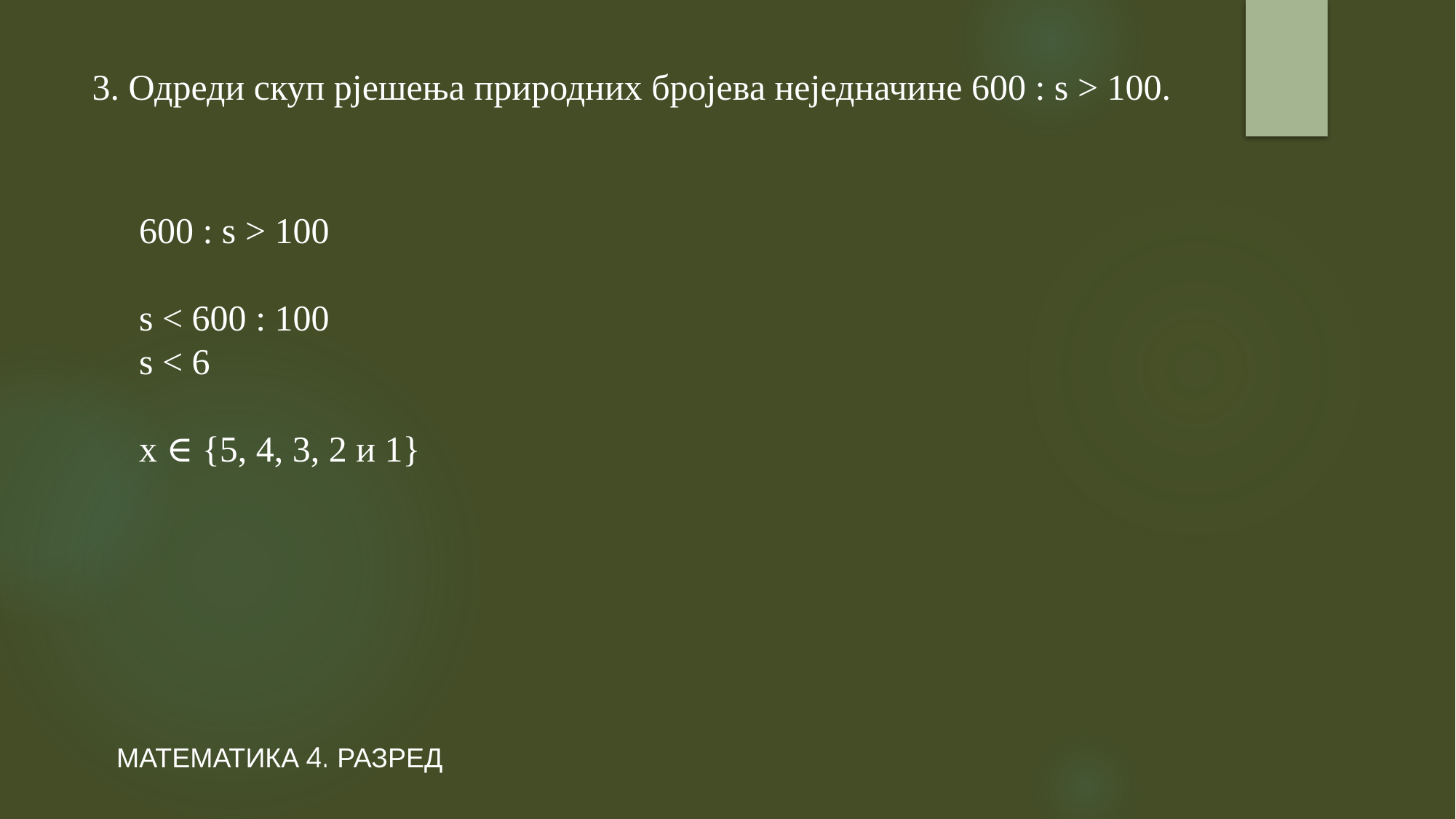

3. Одреди скуп рјешења природних бројева неједначине 600 : ѕ > 100.

600 : ѕ > 100

ѕ < 600 : 100
ѕ < 6

х ∈ {5, 4, 3, 2 и 1}
МАТЕМАТИКА 4. РАЗРЕД